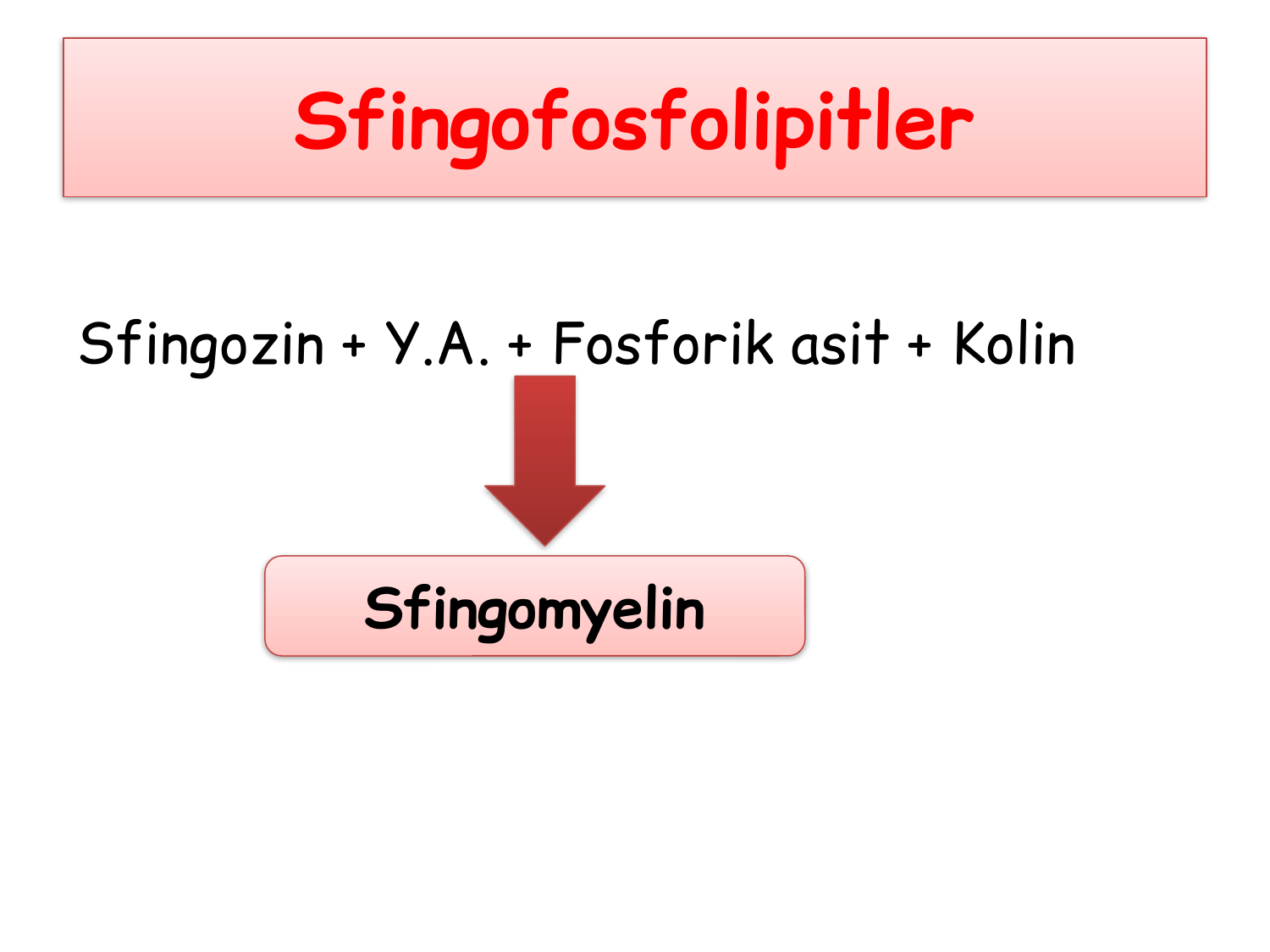

# Sfingofosfolipitler

Sfingozin + Y.A. + Fosforik asit + Kolin

Sfingomyelin